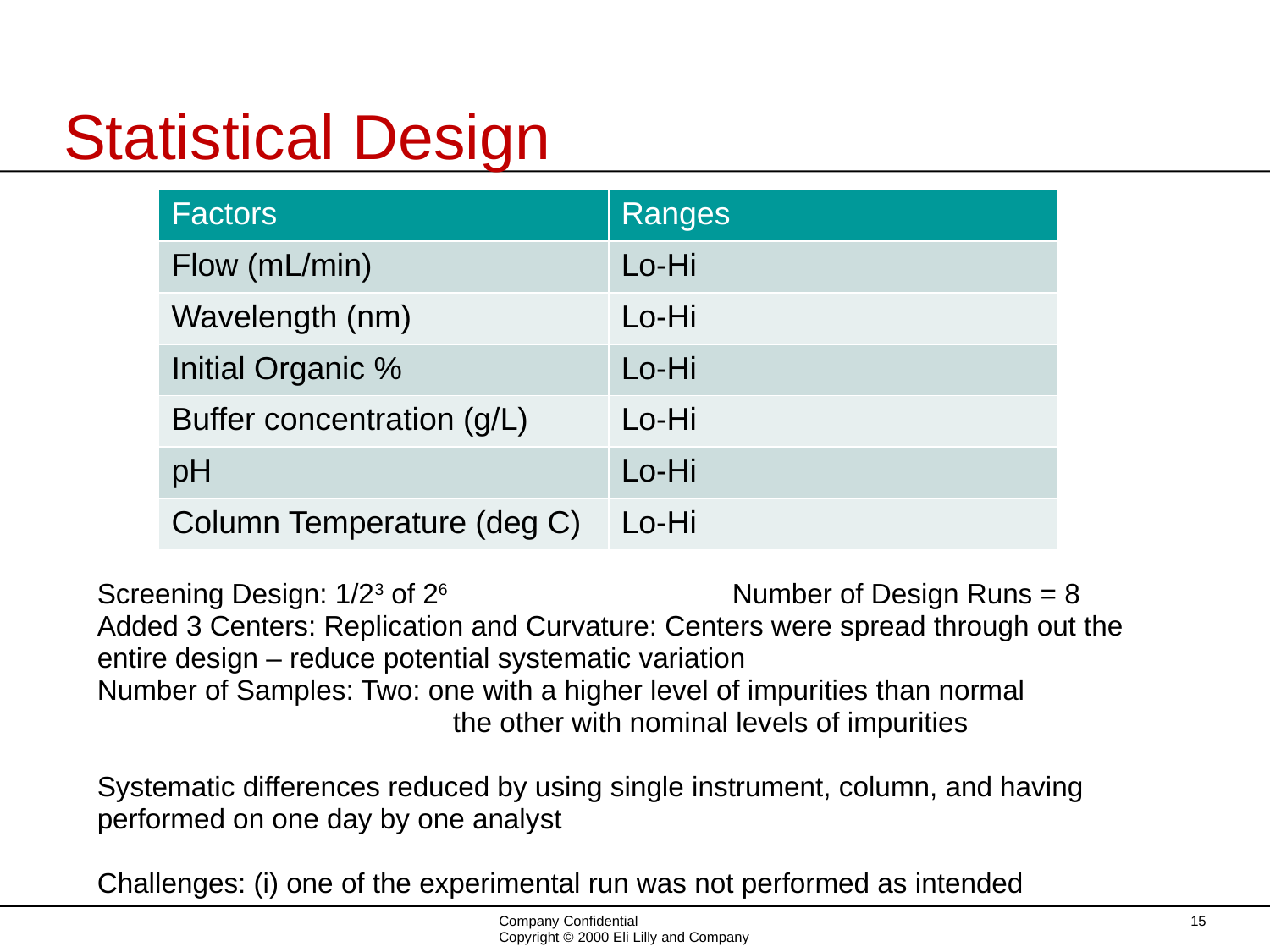

# Statistical Design
| Factors | Ranges |
| --- | --- |
| Flow (mL/min) | Lo-Hi |
| Wavelength (nm) | Lo-Hi |
| Initial Organic % | Lo-Hi |
| Buffer concentration (g/L) | Lo-Hi |
| pH | Lo-Hi |
| Column Temperature (deg C) | Lo-Hi |
Screening Design: 1/23 of 26			Number of Design Runs = 8
Added 3 Centers: Replication and Curvature: Centers were spread through out the entire design – reduce potential systematic variation
Number of Samples: Two: one with a higher level of impurities than normal
		             the other with nominal levels of impurities

Systematic differences reduced by using single instrument, column, and having performed on one day by one analyst

Challenges: (i) one of the experimental run was not performed as intended
Company Confidential
Copyright © 2000 Eli Lilly and Company
 15